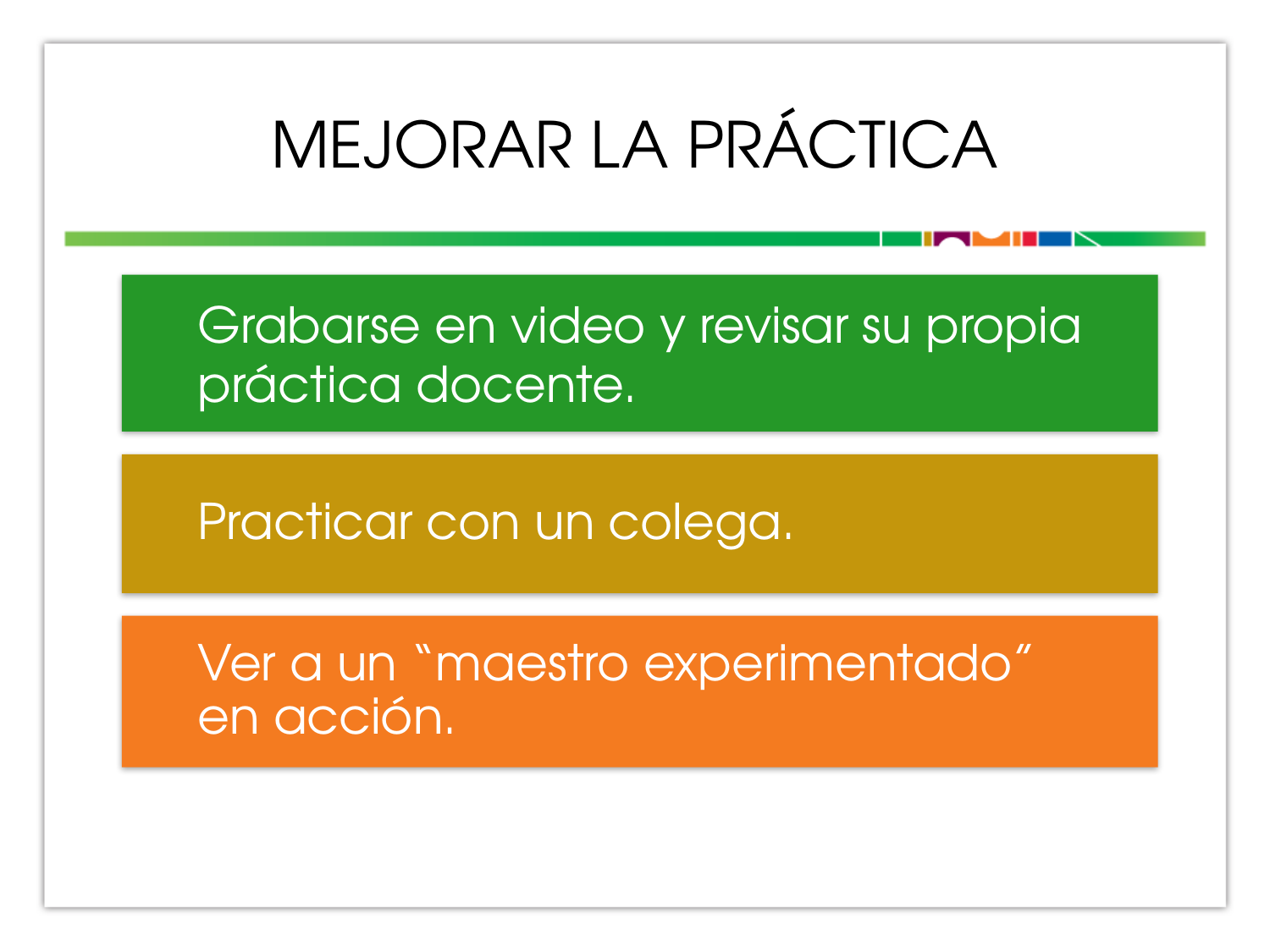

# mejorar LA Práctica
Grabarse en video y revisar su propia práctica docente.
Practicar con un colega.
Ver a un “maestro experimentado”
en acción.